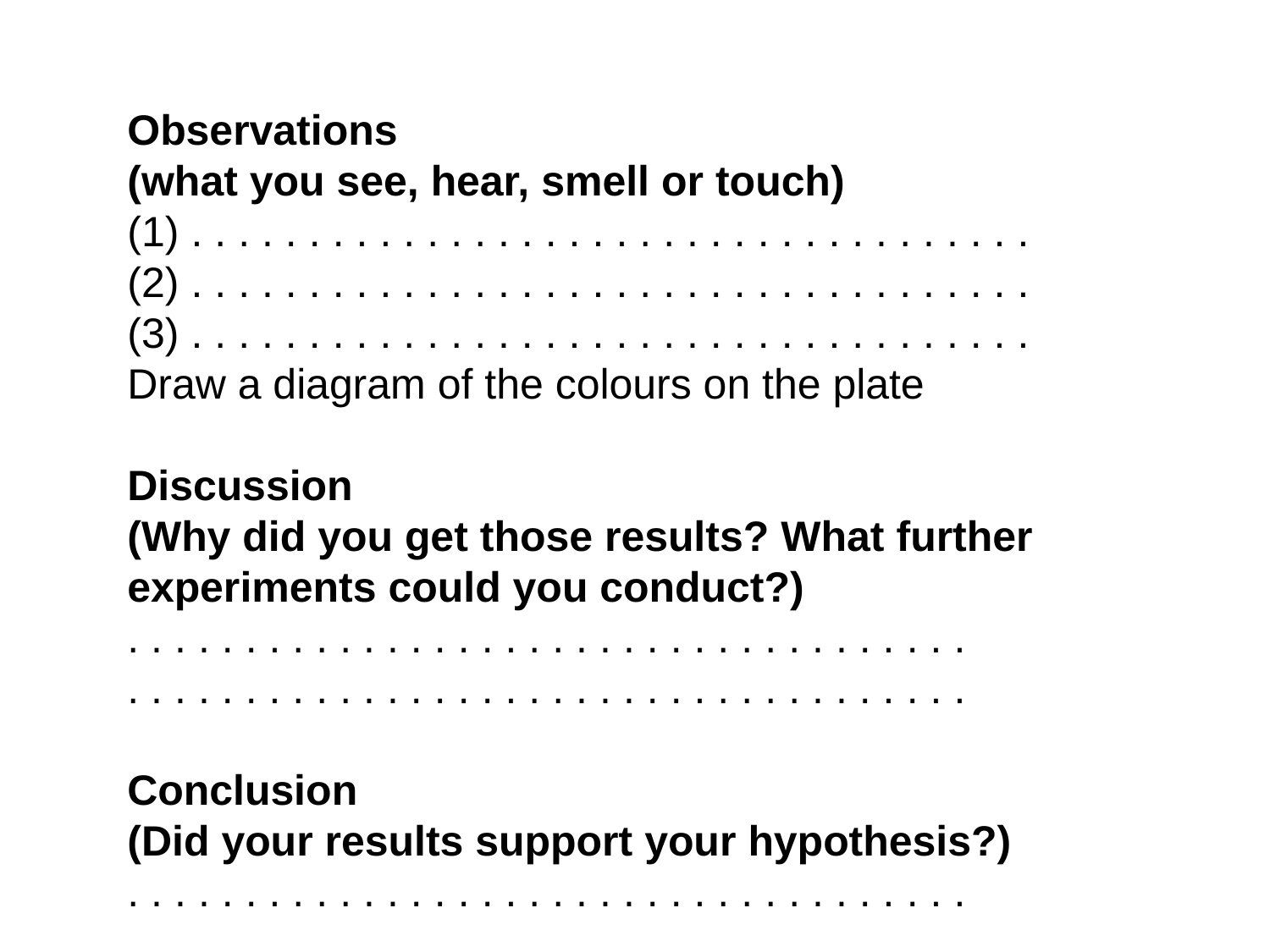

Observations
(what you see, hear, smell or touch)
(1) . . . . . . . . . . . . . . . . . . . . . . . . . . . . . . . . . . . .
(2) . . . . . . . . . . . . . . . . . . . . . . . . . . . . . . . . . . . .
(3) . . . . . . . . . . . . . . . . . . . . . . . . . . . . . . . . . . . .
Draw a diagram of the colours on the plate

Discussion
(Why did you get those results? What further experiments could you conduct?)
. . . . . . . . . . . . . . . . . . . . . . . . . . . . . . . . . . . .
. . . . . . . . . . . . . . . . . . . . . . . . . . . . . . . . . . . .

Conclusion
(Did your results support your hypothesis?)
. . . . . . . . . . . . . . . . . . . . . . . . . . . . . . . . . . . .